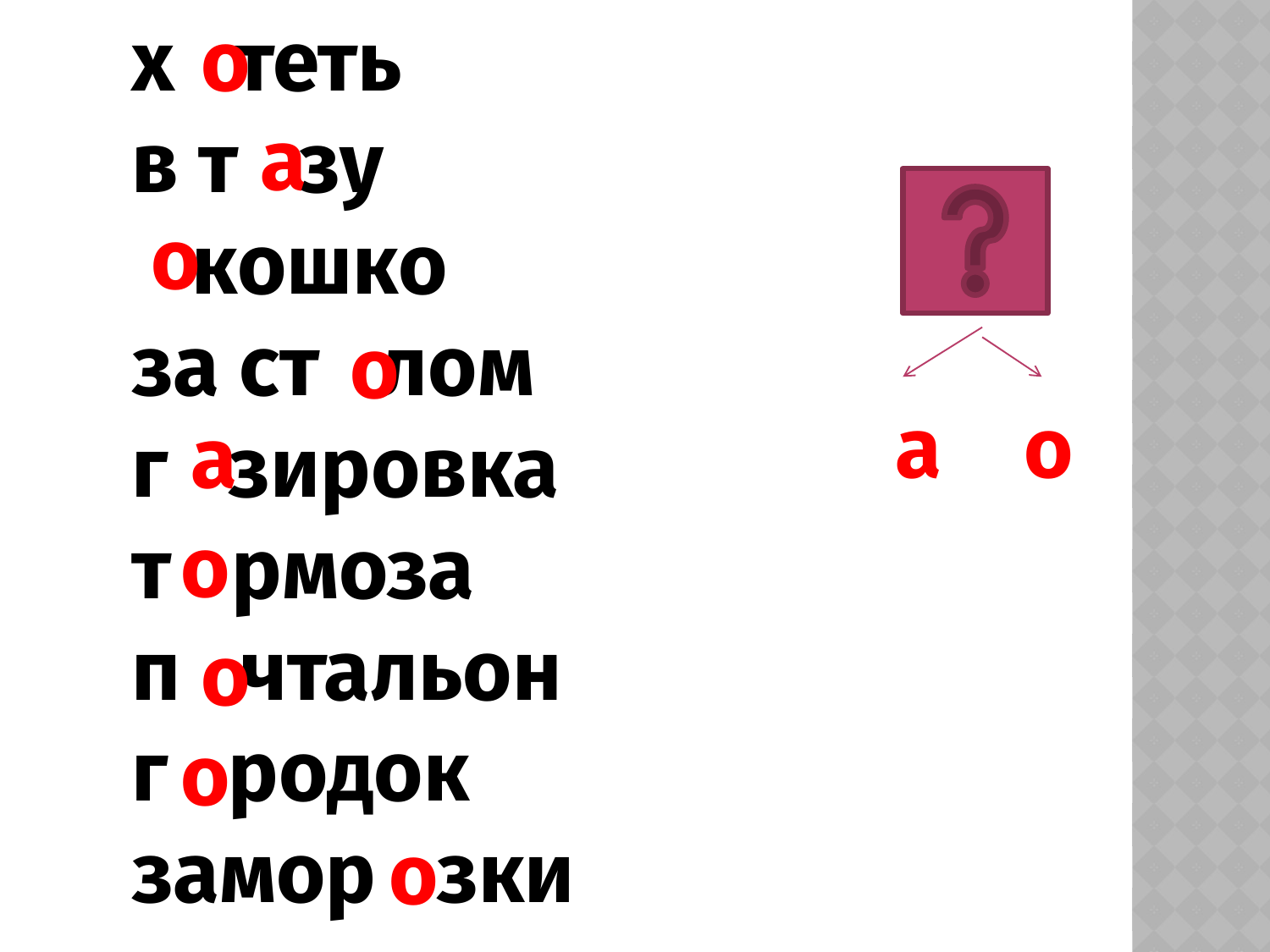

х   теть
в т   зу
   кошко
за ст   лом
г   зировка
т   рмоза
п   чтальон
г   родок
замор   зки
о
а

о
о
а
о
а
о
о
о
о